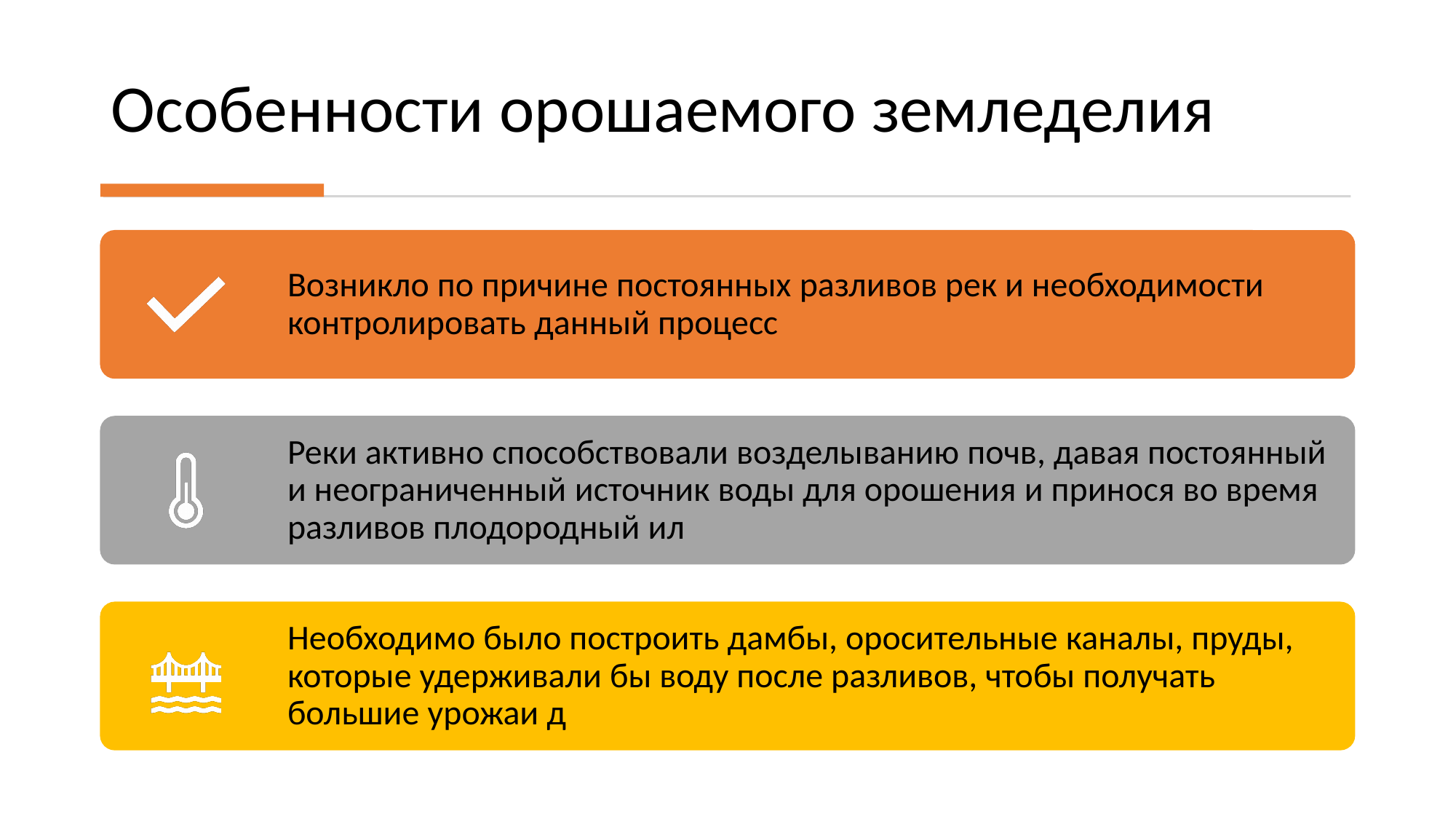

# Особенности орошаемого земледелия

Возникло по причине постоянных разливов рек и необходимости контролировать данный процесс
Реки активно способствовали возделыванию почв, давая постоянный и неограниченный источник воды для орошения и принося во время разливов плодородный ил
Необходимо было построить дамбы, оросительные каналы, пруды, которые удерживали бы воду после разливов, чтобы получать большие урожаи д